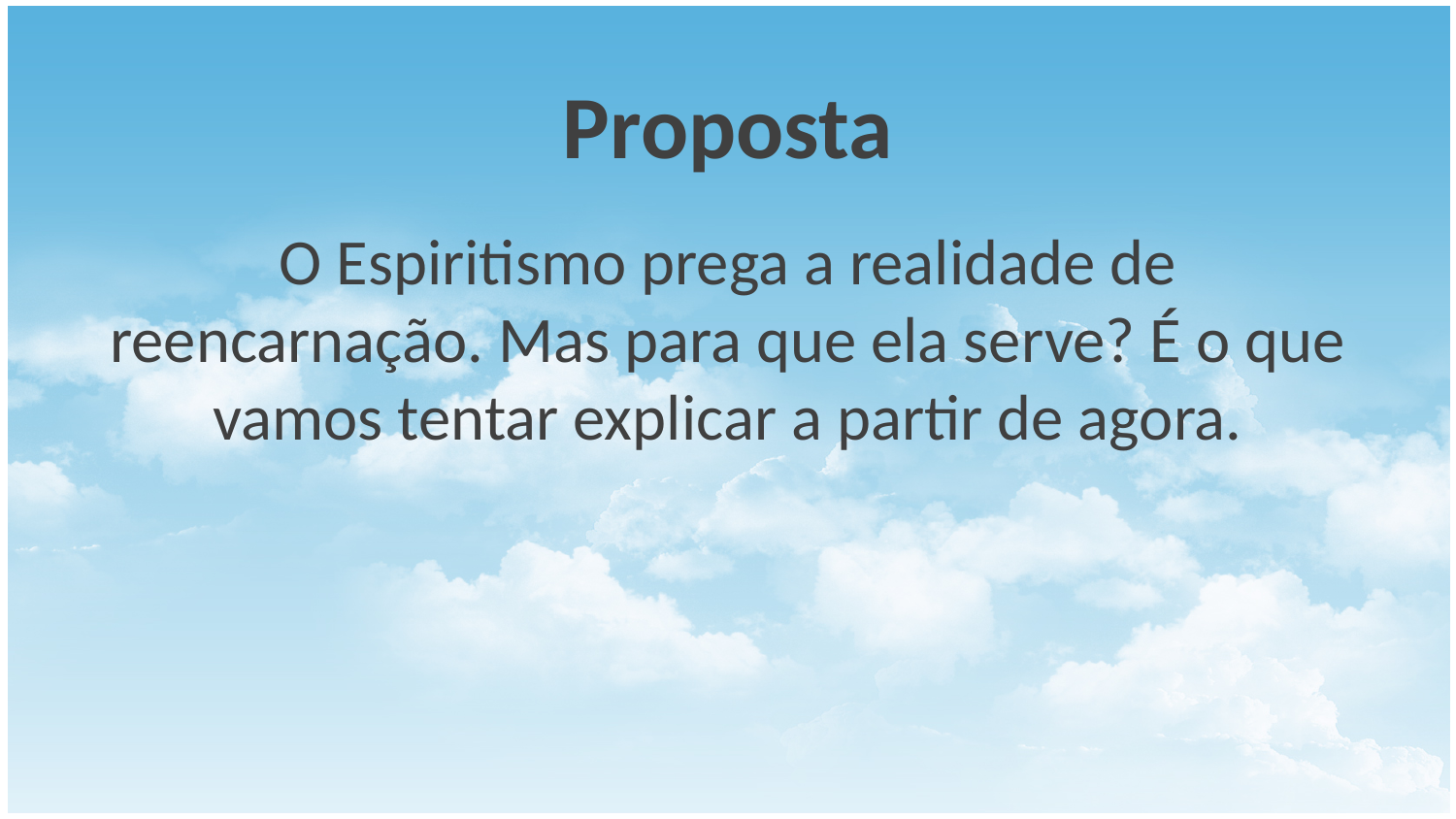

# Proposta
O Espiritismo prega a realidade de reencarnação. Mas para que ela serve? É o que vamos tentar explicar a partir de agora.